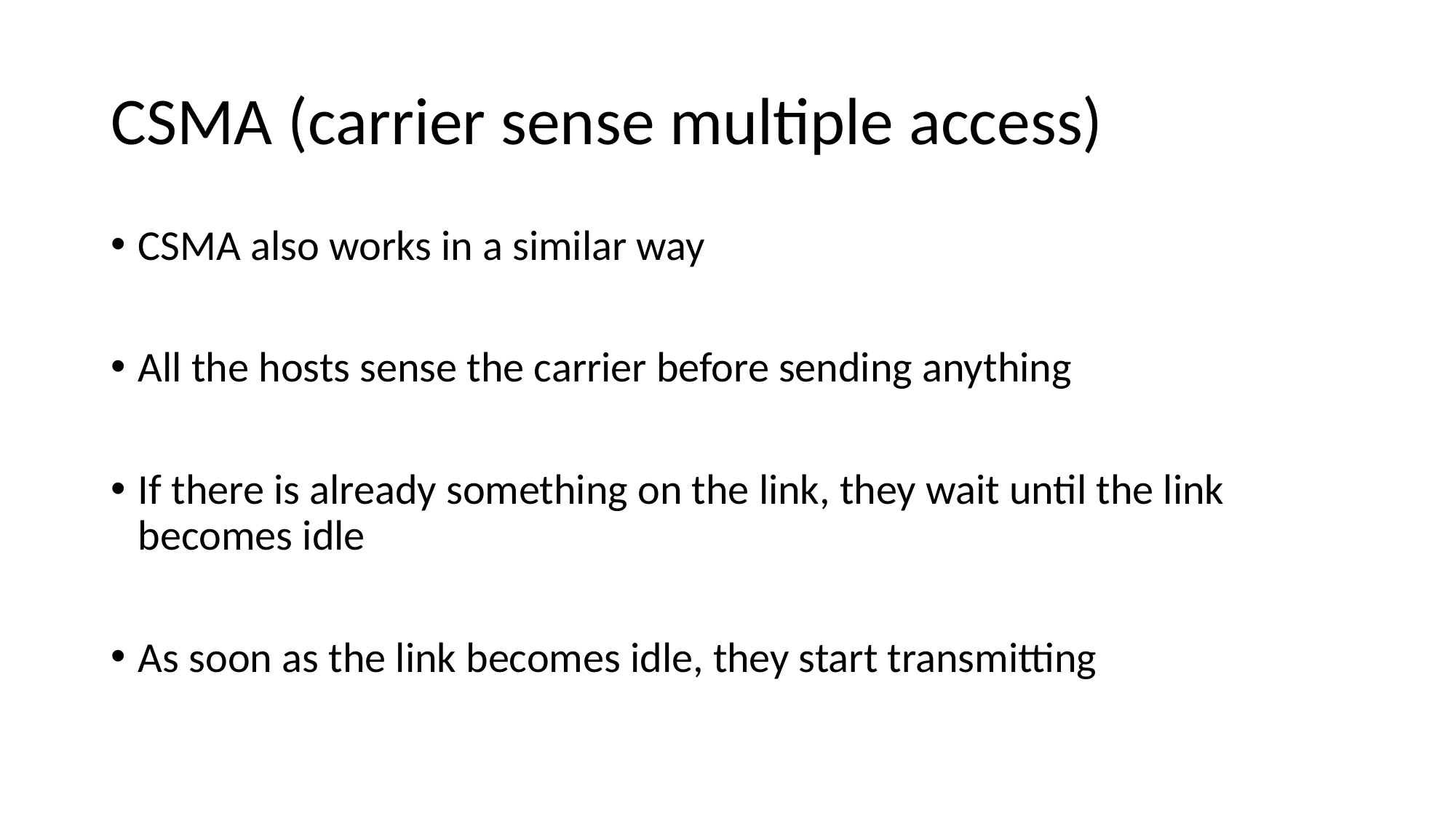

# CSMA (carrier sense multiple access)
CSMA also works in a similar way

All the hosts sense the carrier before sending anything

If there is already something on the link, they wait until the link becomes idle

As soon as the link becomes idle, they start transmitting